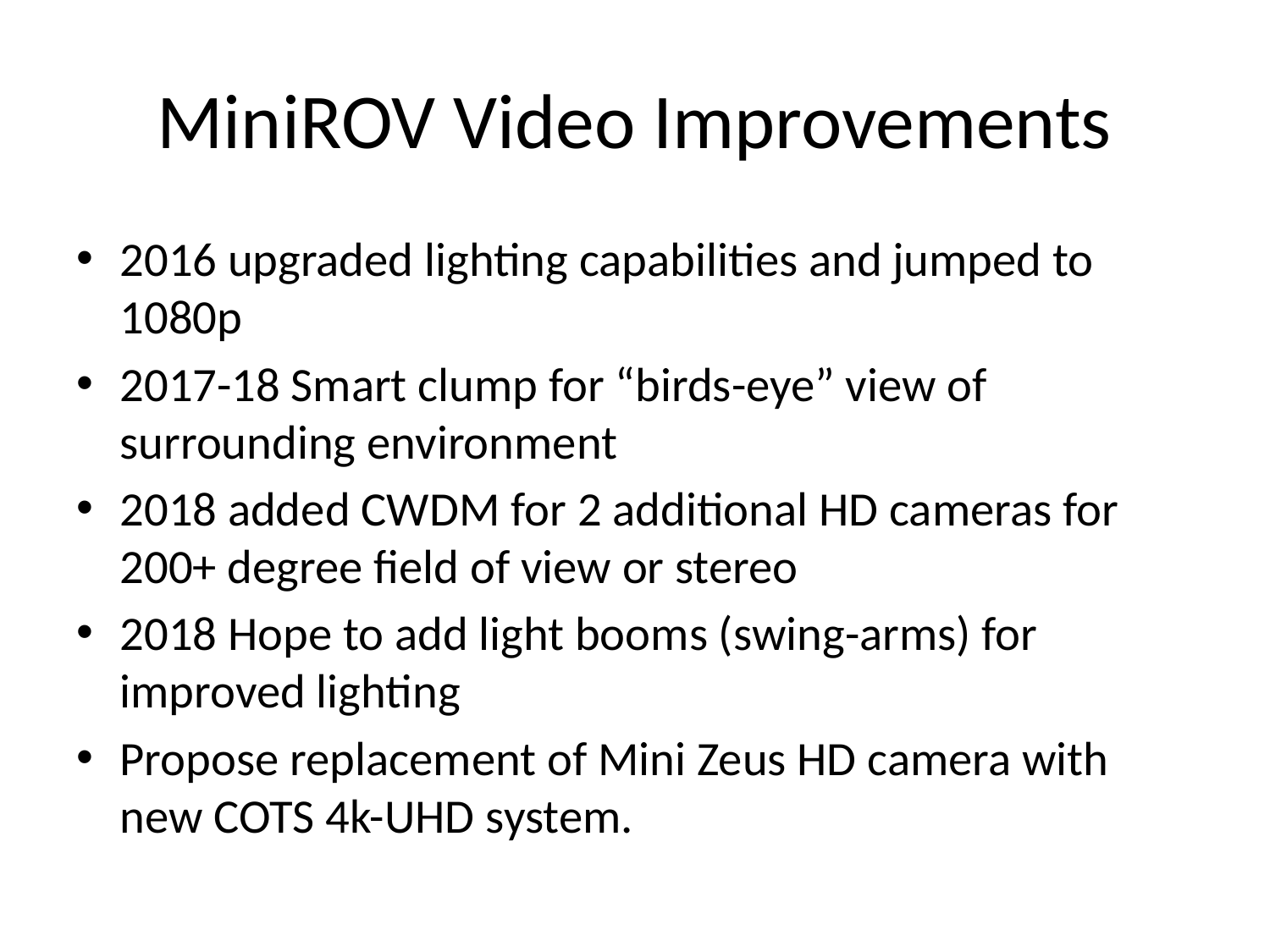

# MiniROV Video Improvements
2016 upgraded lighting capabilities and jumped to 1080p
2017-18 Smart clump for “birds-eye” view of surrounding environment
2018 added CWDM for 2 additional HD cameras for 200+ degree field of view or stereo
2018 Hope to add light booms (swing-arms) for improved lighting
Propose replacement of Mini Zeus HD camera with new COTS 4k-UHD system.